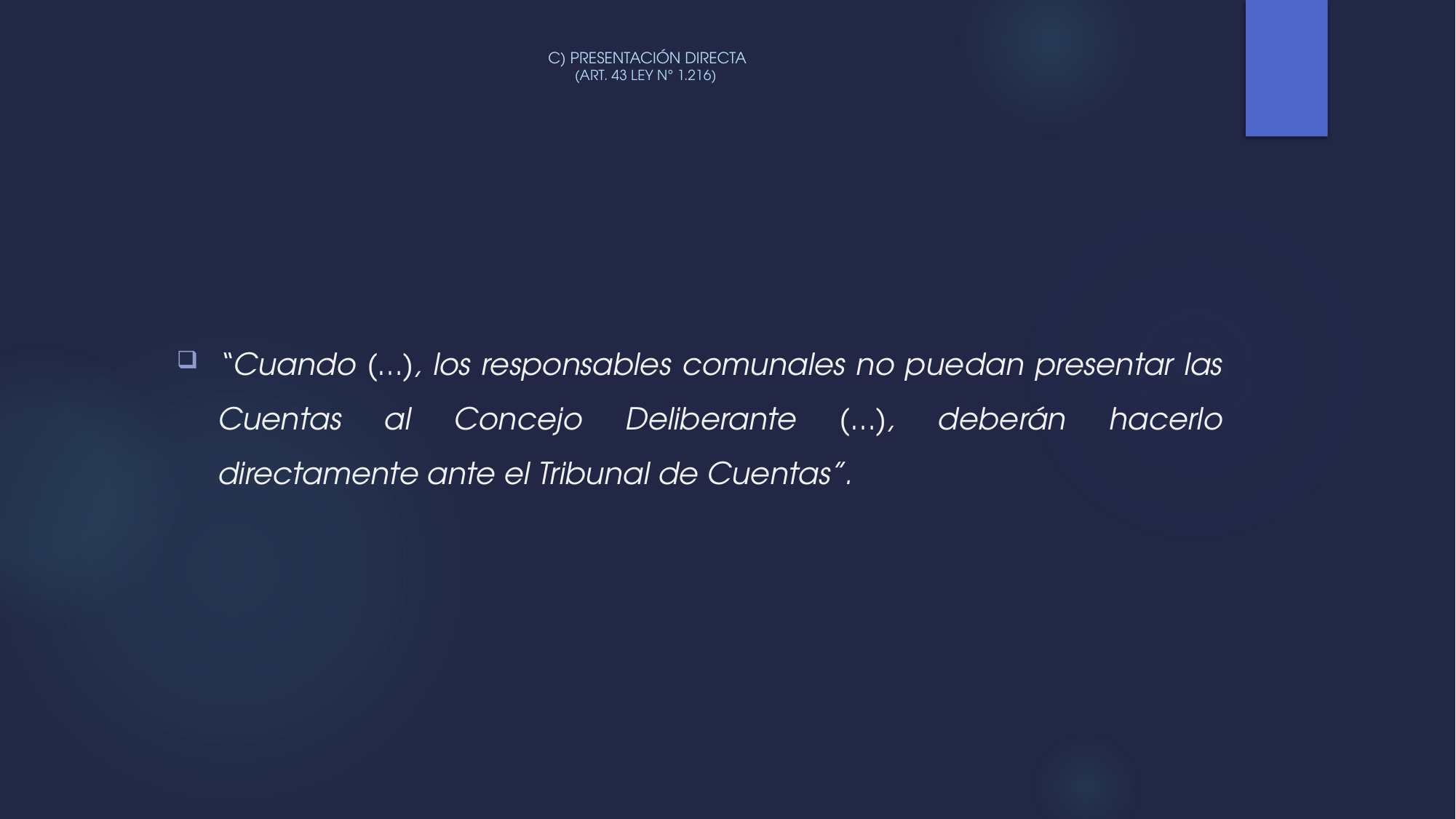

# C) PRESENTACIÓN DIRECTA (ART. 43 LEY N° 1.216)
“Cuando (…), los responsables comunales no puedan presentar las Cuentas al Concejo Deliberante (…), deberán hacerlo directamente ante el Tribunal de Cuentas”.